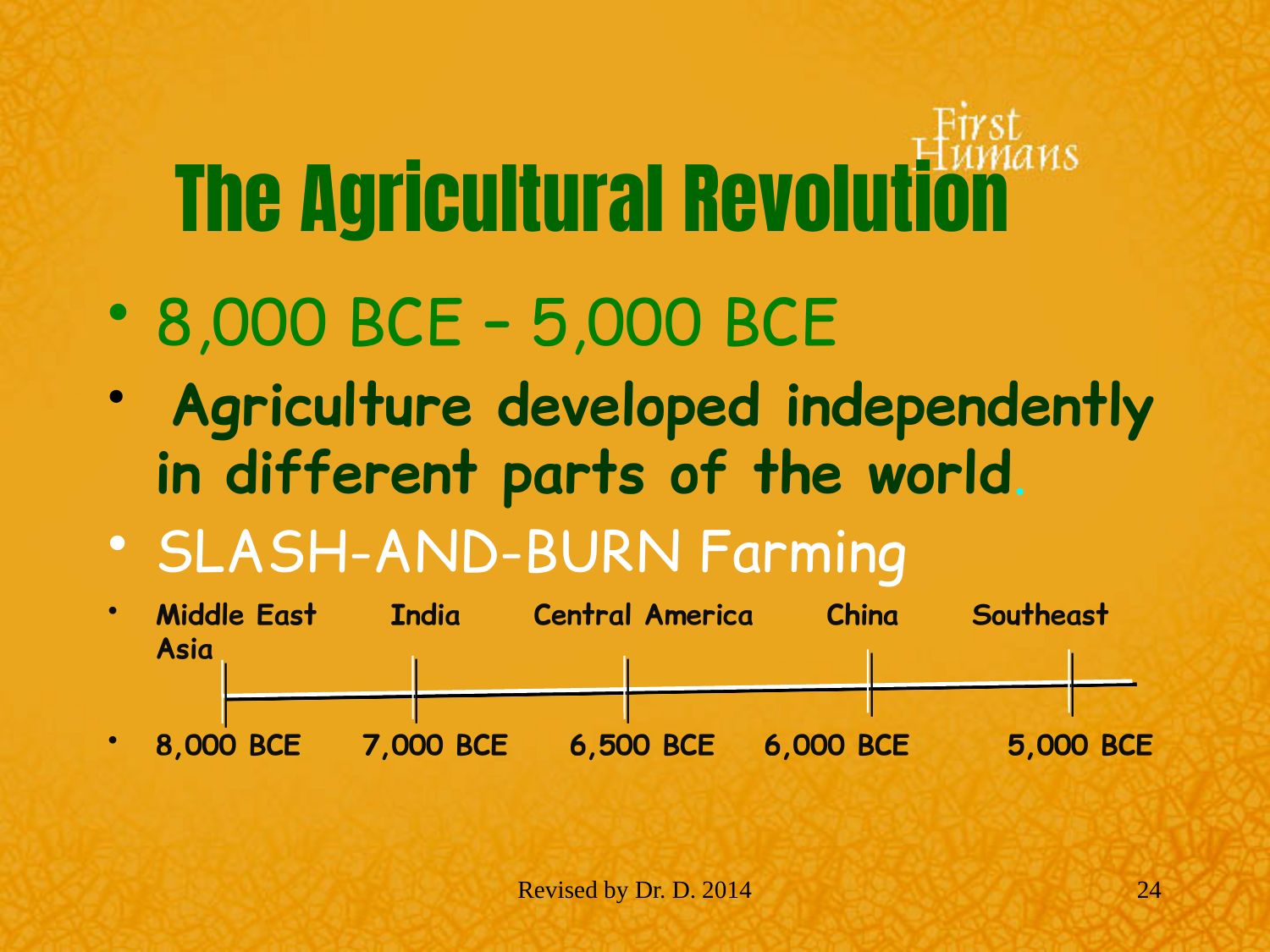

# The Agricultural Revolution
8,000 BCE – 5,000 BCE
 Agriculture developed independently in different parts of the world.
SLASH-AND-BURN Farming
Middle East      India      Central America      China      Southeast Asia

8,000 BCE     7,000 BCE     6,500 BCE    6,000 BCE        5,000 BCE

Revised by Dr. D. 2014
24